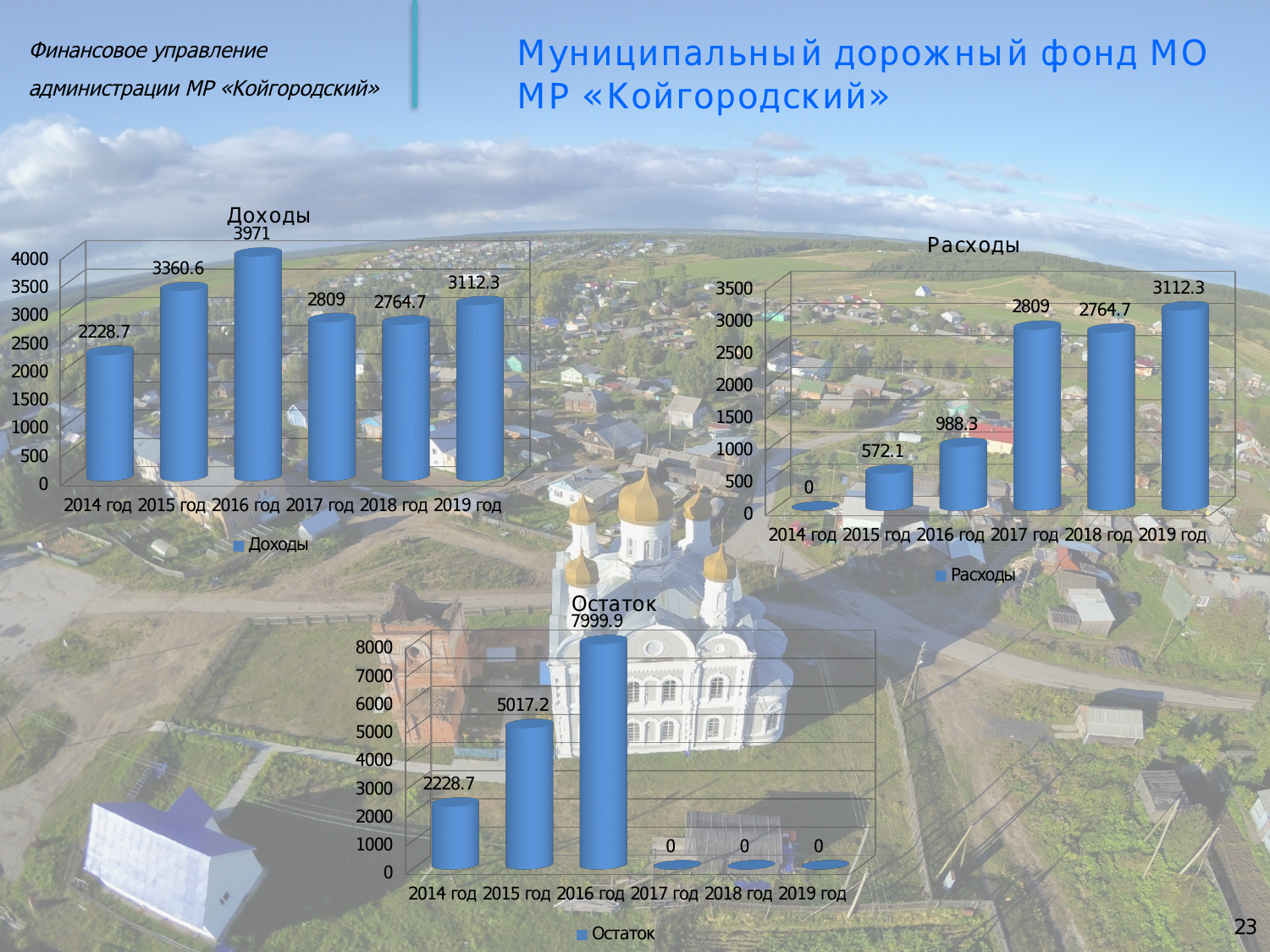

# Муниципальный дорожный фонд МО МР «Койгородский»

[unsupported chart]

[unsupported chart]

[unsupported chart]

23